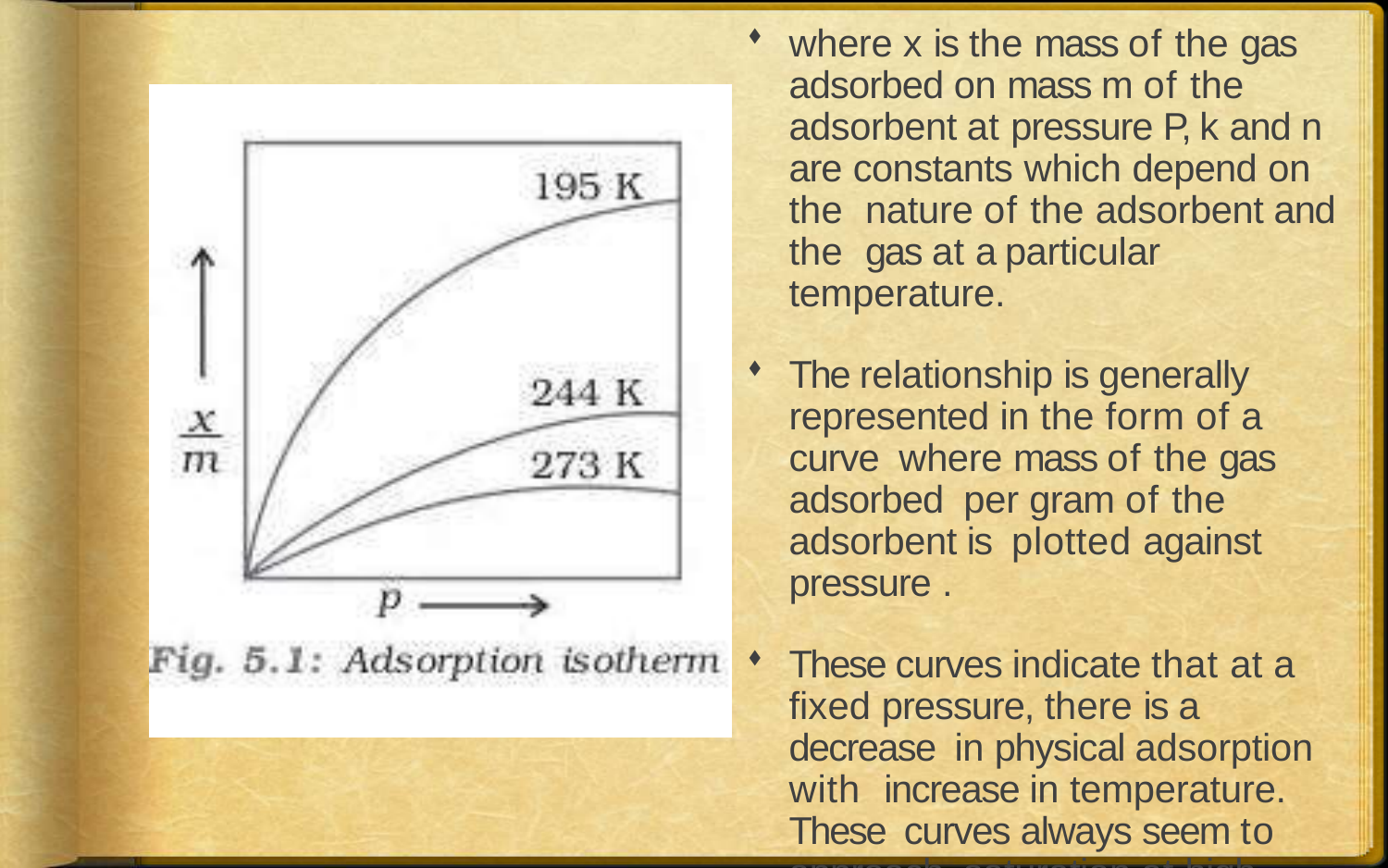

where x is the mass of the gas  adsorbed on mass m of the  adsorbent at pressure P, k and n  are constants which depend on the  nature of the adsorbent and the  gas at a particular temperature.

The relationship is generally  represented in the form of a curve  where mass of the gas adsorbed  per gram of the adsorbent is  plotted against pressure .

These curves indicate that at a  fixed pressure, there is a decrease  in physical adsorption with  increase in temperature. These  curves always seem to approach  saturation at high pressure.